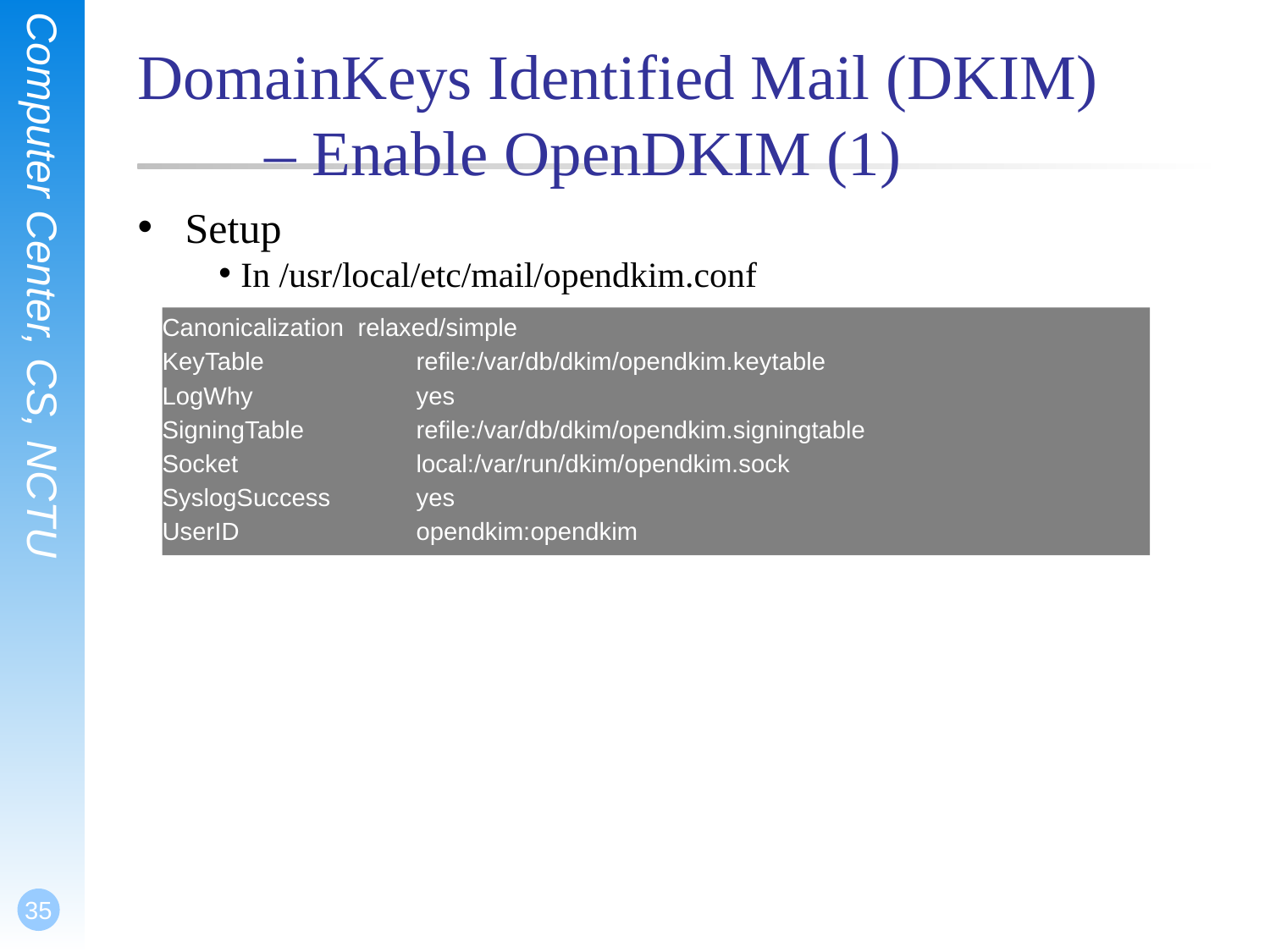

# DomainKeys Identified Mail (DKIM) – Enable OpenDKIM (1)
Setup
In /usr/local/etc/mail/opendkim.conf
Canonicalization  relaxed/simple
KeyTable		refile:/var/db/dkim/opendkim.keytable
LogWhy		yes
SigningTable	refile:/var/db/dkim/opendkim.signingtable
Socket		local:/var/run/dkim/opendkim.sock
SyslogSuccess	yes
UserID		opendkim:opendkim